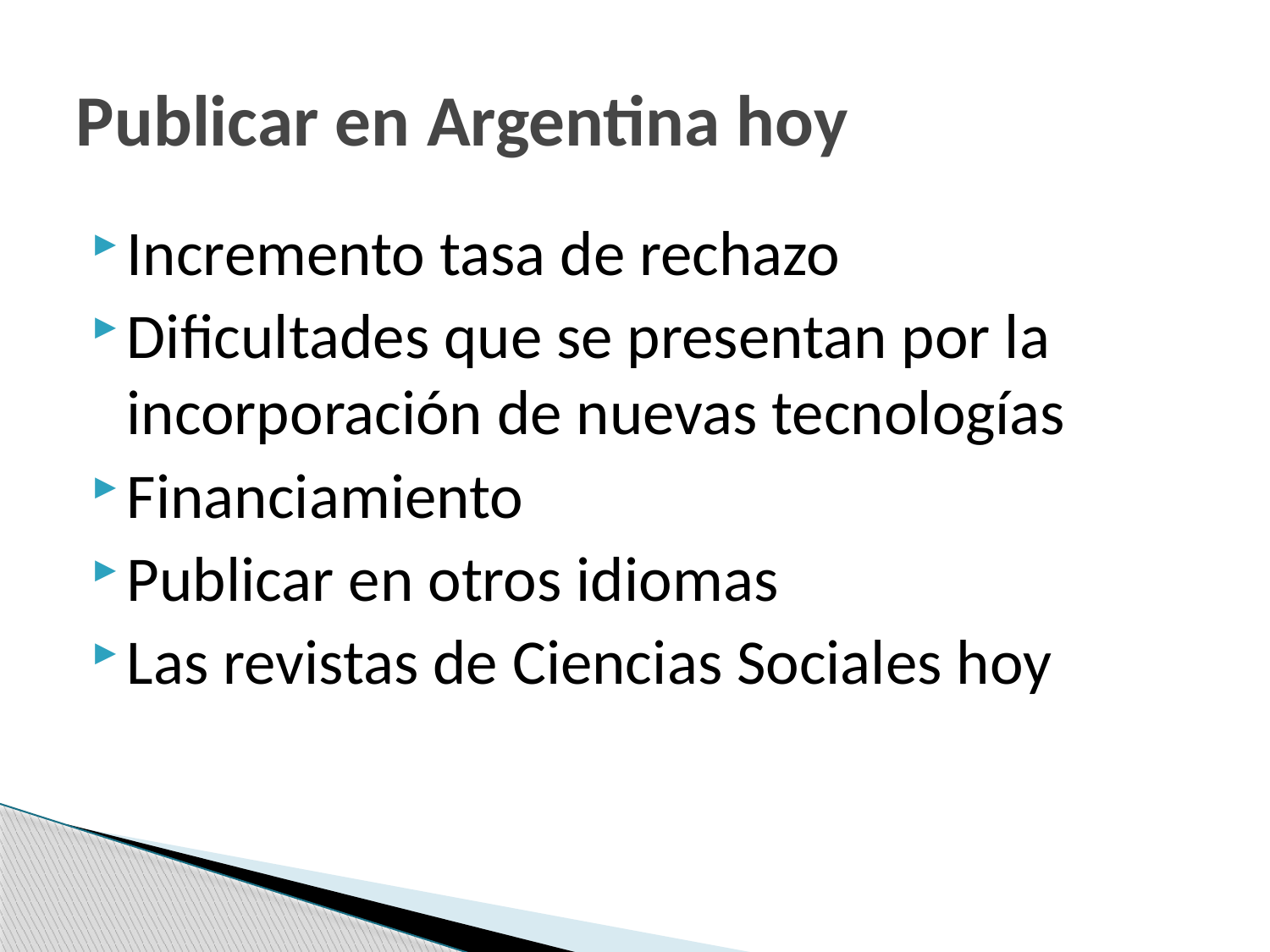

# Publicar en Argentina hoy
Incremento tasa de rechazo
Dificultades que se presentan por la incorporación de nuevas tecnologías
Financiamiento
Publicar en otros idiomas
Las revistas de Ciencias Sociales hoy